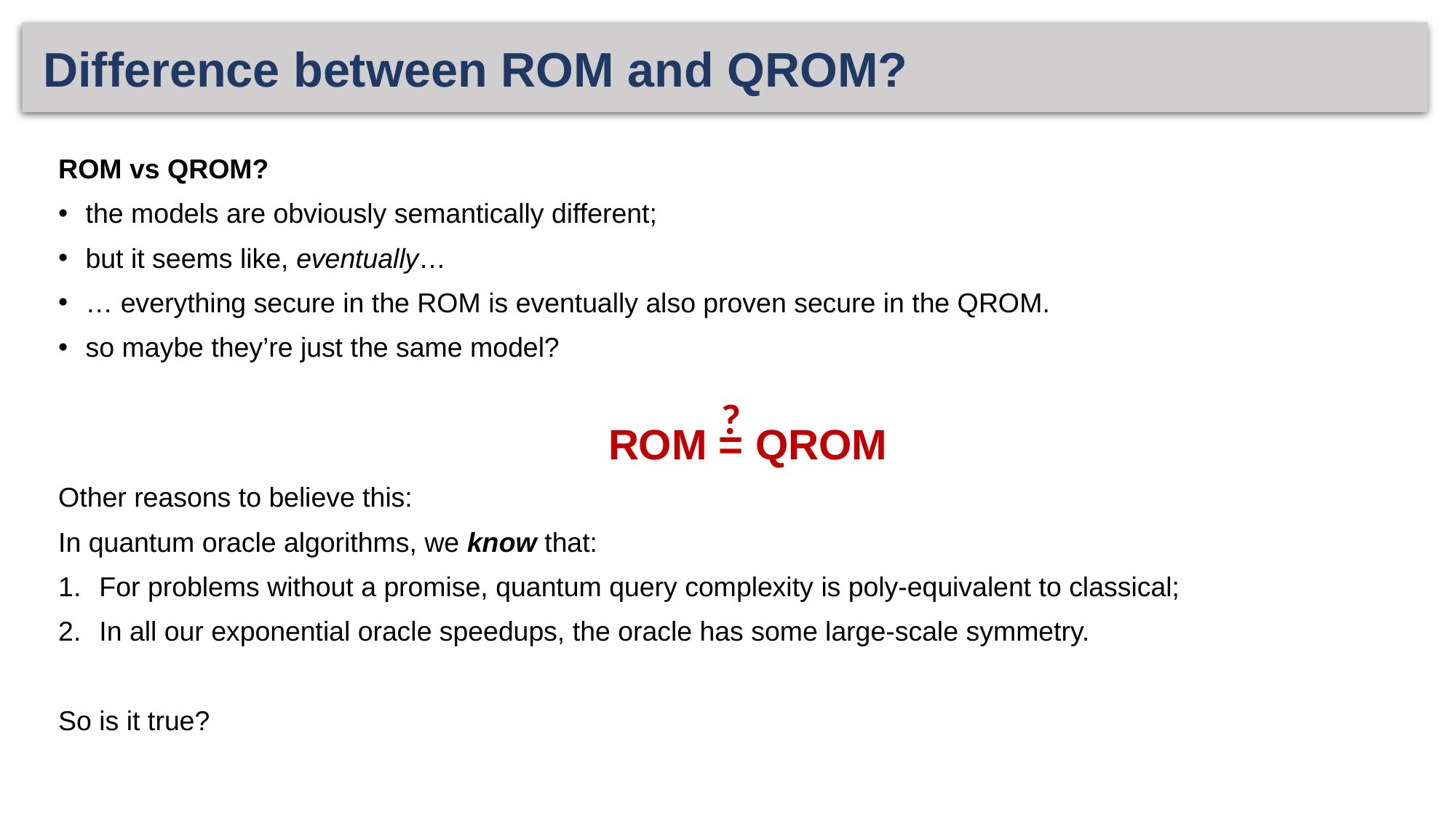

# Difference between ROM and QROM?
ROM vs QROM?
the models are obviously semantically different;
but it seems like, eventually…
… everything secure in the ROM is eventually also proven secure in the QROM.
so maybe they’re just the same model?

ROM = QROM
Other reasons to believe this:
In quantum oracle algorithms, we know that:
For problems without a promise, quantum query complexity is poly-equivalent to classical;
In all our exponential oracle speedups, the oracle has some large-scale symmetry.

So is it true?

?